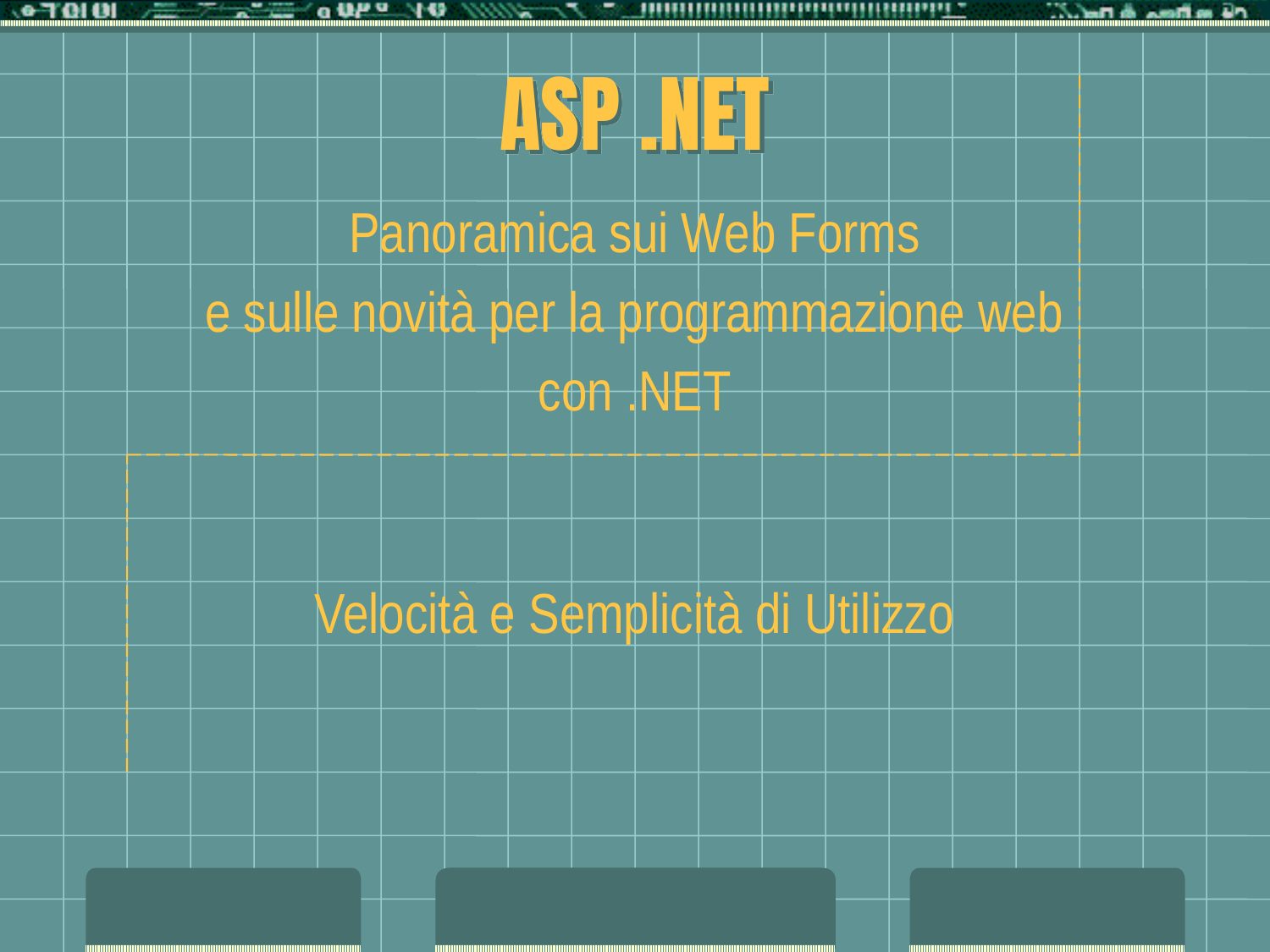

# ASP .NET

Panoramica sui Web Forms
e sulle novità per la programmazione web
con .NET

Velocità e Semplicità di Utilizzo